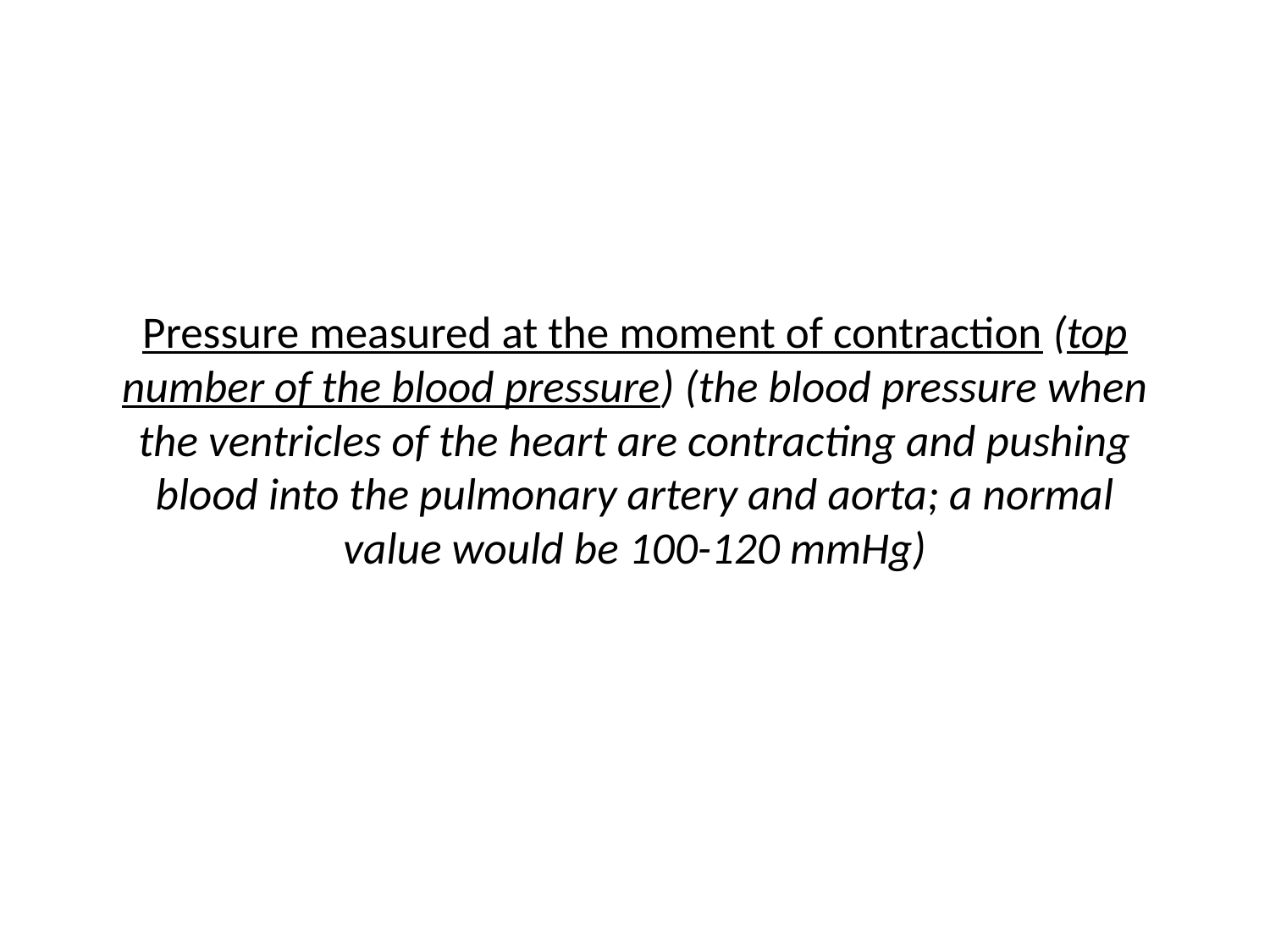

# Pressure measured at the moment of contraction (top number of the blood pressure) (the blood pressure when the ventricles of the heart are contracting and pushing blood into the pulmonary artery and aorta; a normal value would be 100-120 mmHg)